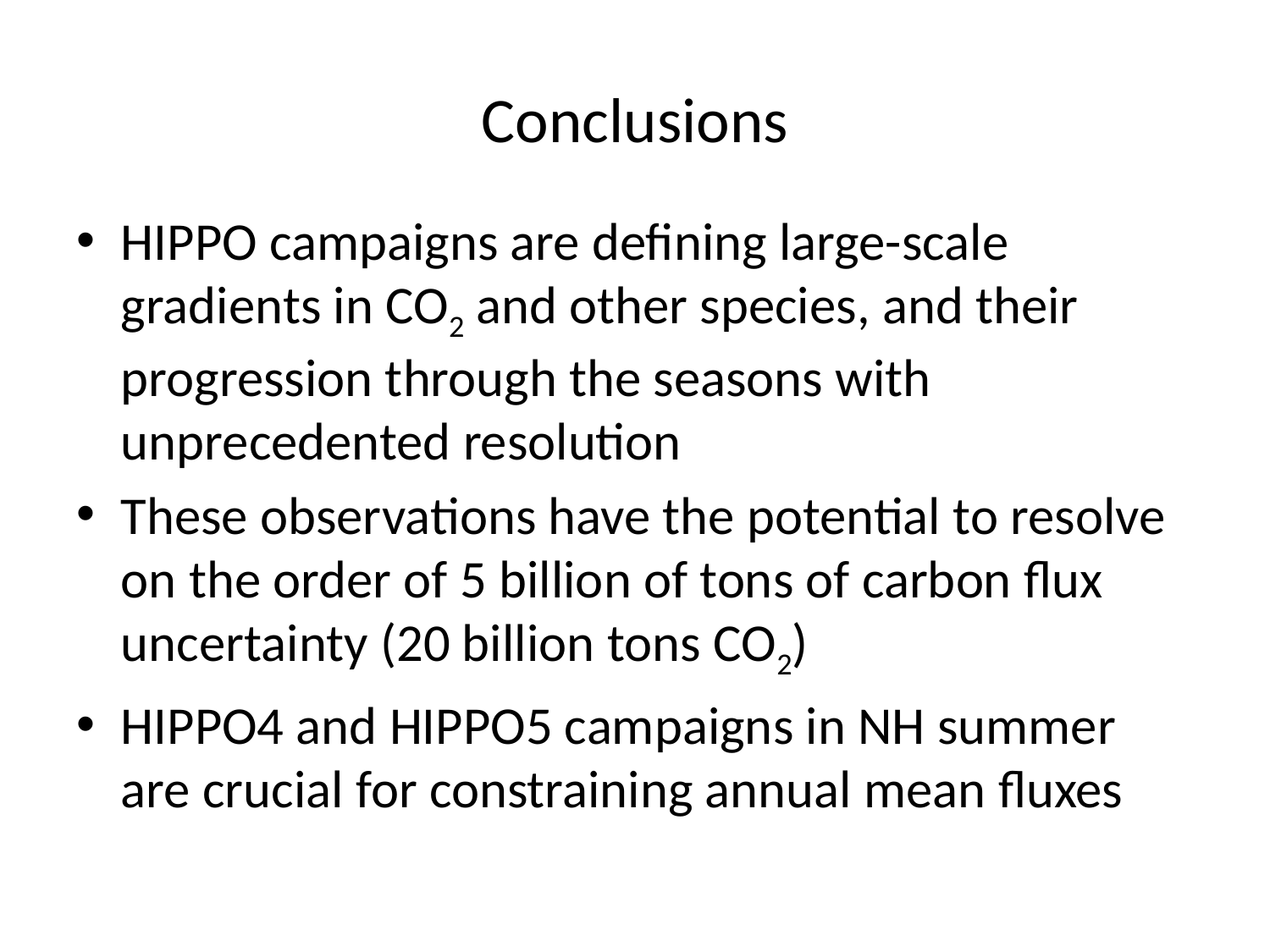

# Conclusions
HIPPO campaigns are defining large-scale gradients in CO2 and other species, and their progression through the seasons with unprecedented resolution
These observations have the potential to resolve on the order of 5 billion of tons of carbon flux uncertainty (20 billion tons CO2)
HIPPO4 and HIPPO5 campaigns in NH summer are crucial for constraining annual mean fluxes